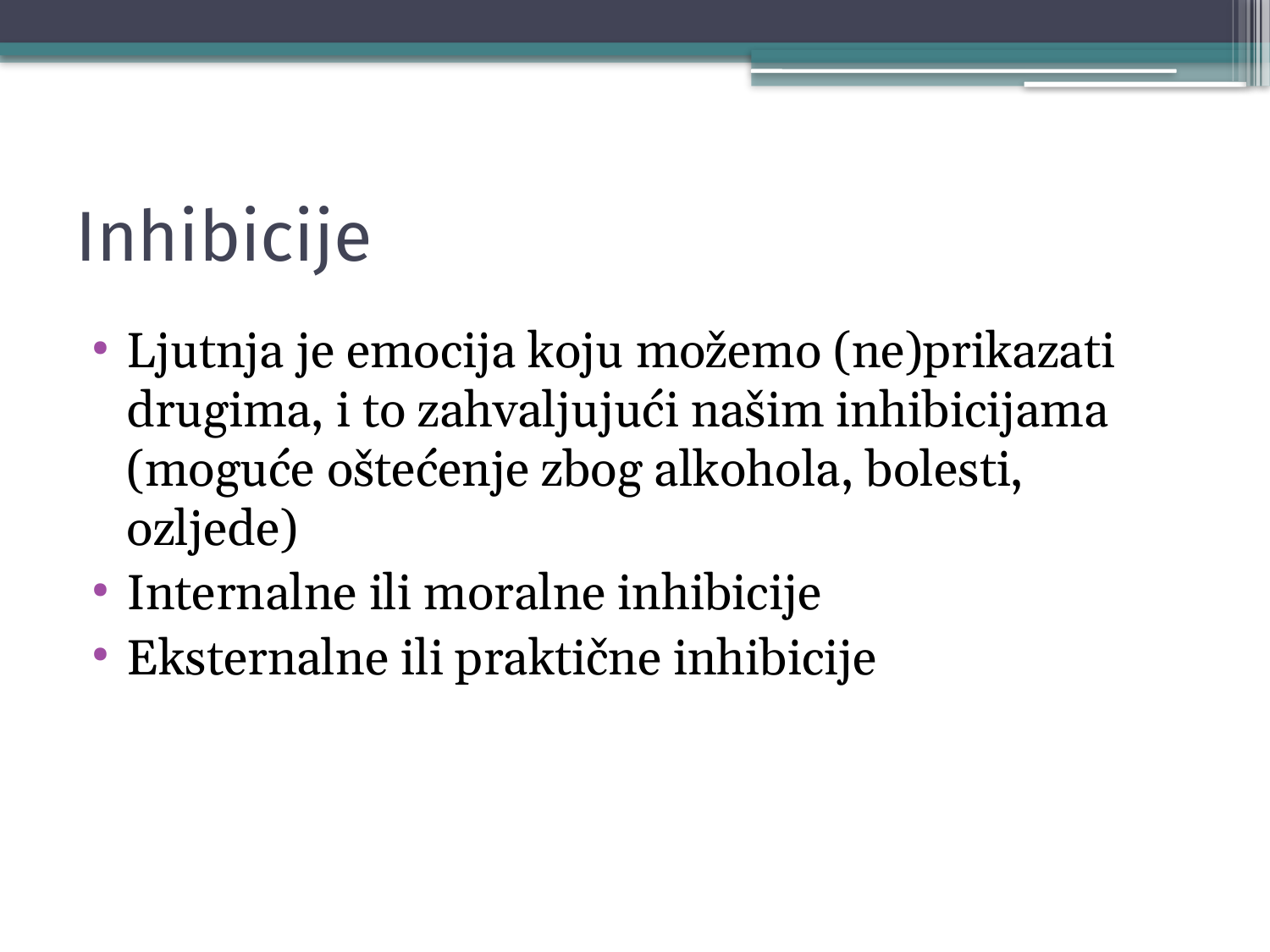

# Inhibicije
Ljutnja je emocija koju možemo (ne)prikazati  drugima, i to zahvaljujući našim inhibicijama (moguće oštećenje zbog alkohola, bolesti, ozljede)
Internalne ili moralne inhibicije
Eksternalne ili praktične inhibicije